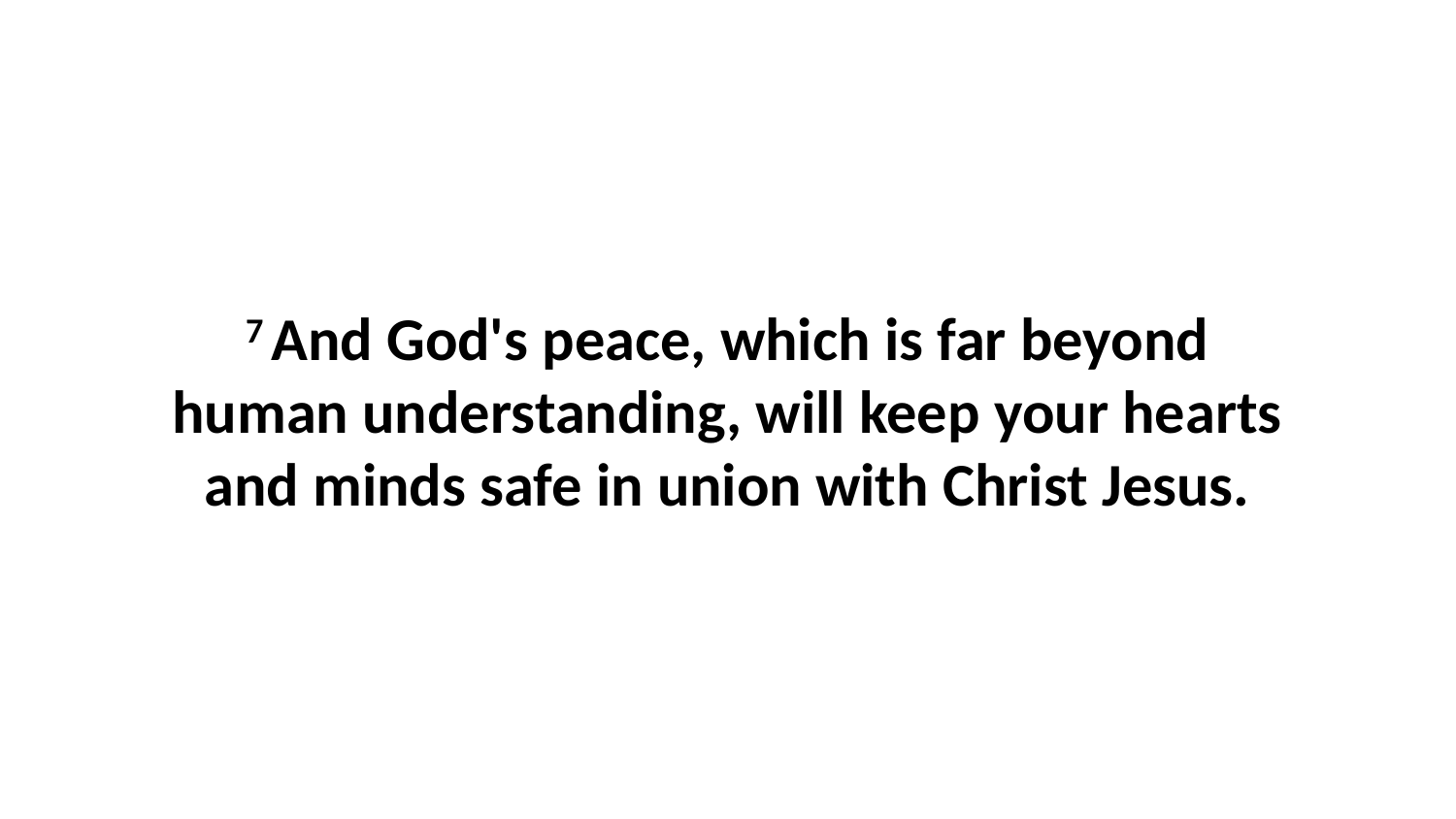

7 And God's peace, which is far beyond human understanding, will keep your hearts and minds safe in union with Christ Jesus.